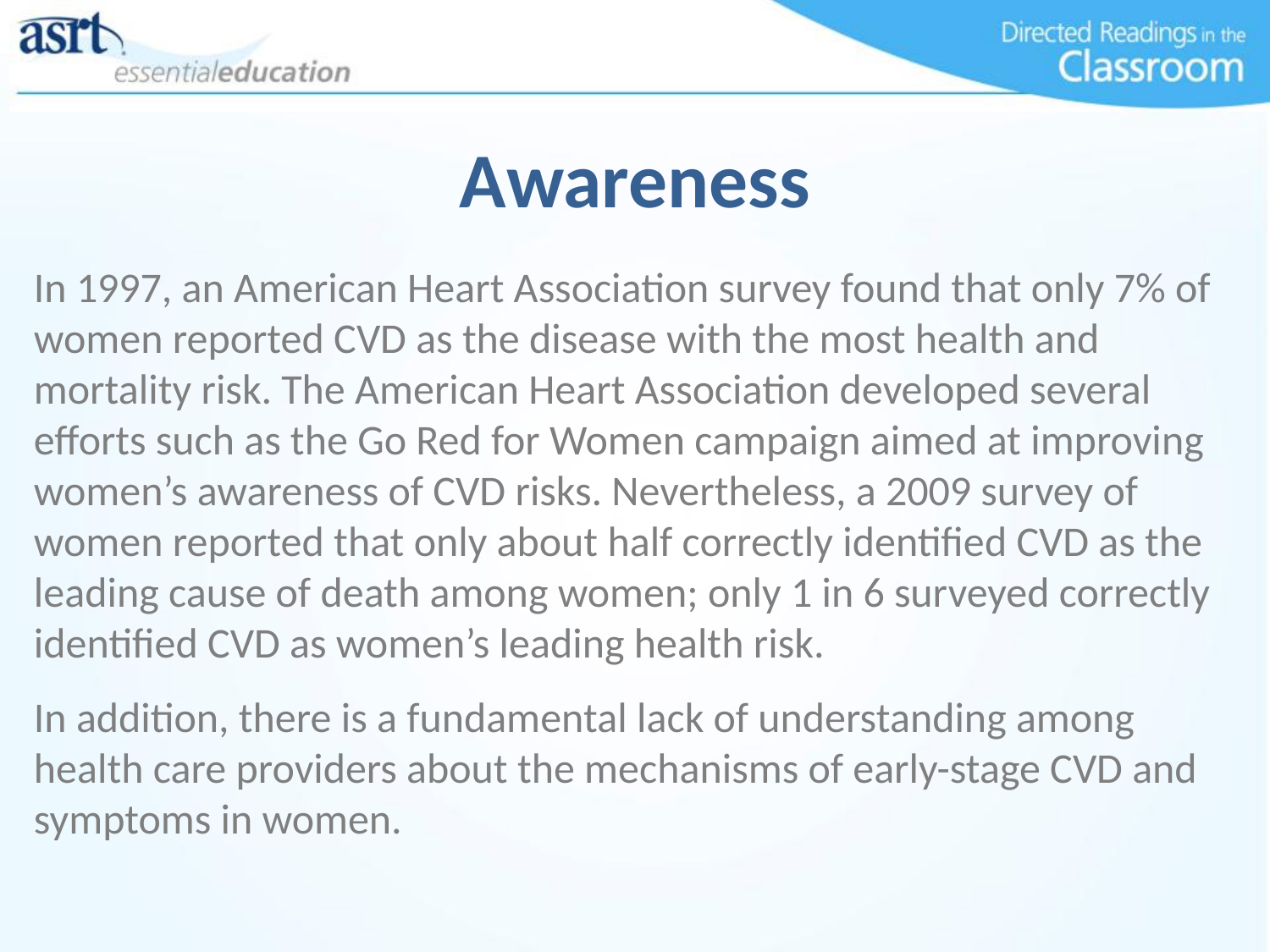

Awareness
In 1997, an American Heart Association survey found that only 7% of women reported CVD as the disease with the most health and mortality risk. The American Heart Association developed several efforts such as the Go Red for Women campaign aimed at improving women’s awareness of CVD risks. Nevertheless, a 2009 survey of women reported that only about half correctly identified CVD as the leading cause of death among women; only 1 in 6 surveyed correctly identified CVD as women’s leading health risk.
In addition, there is a fundamental lack of understanding among health care providers about the mechanisms of early-stage CVD and symptoms in women.